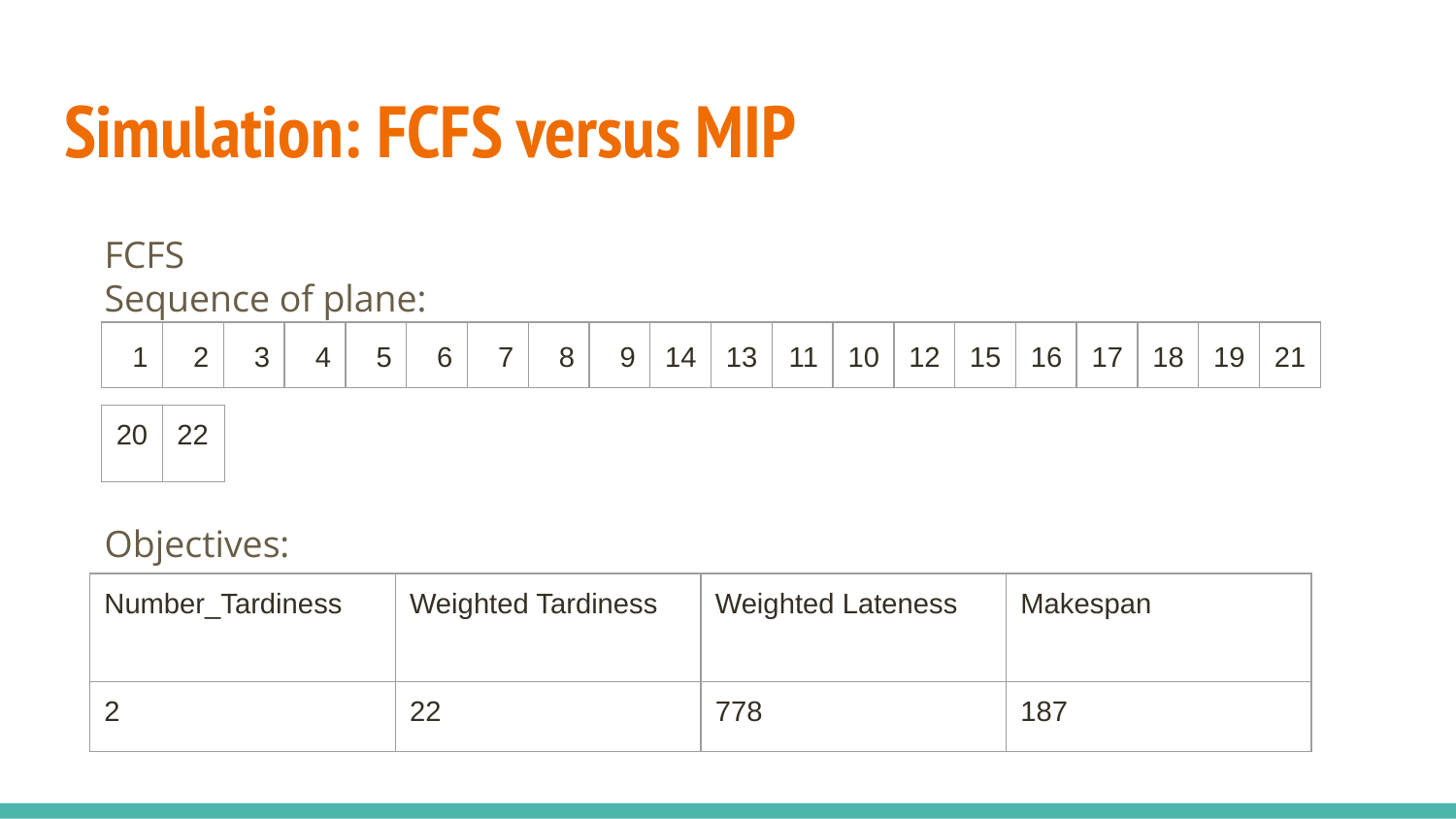

# Simulation: FCFS versus MIP

FCFS
Sequence of plane:

Objectives:
| 1 | 2 | 3 | 4 | 5 | 6 | 7 | 8 | 9 | 14 | 13 | 11 | 10 | 12 | 15 | 16 | 17 | 18 | 19 | 21 |
| --- | --- | --- | --- | --- | --- | --- | --- | --- | --- | --- | --- | --- | --- | --- | --- | --- | --- | --- | --- |
| 20 | 22 |
| --- | --- |
| Number\_Tardiness | Weighted Tardiness | Weighted Lateness | Makespan |
| --- | --- | --- | --- |
| 2 | 22 | 778 | 187 |